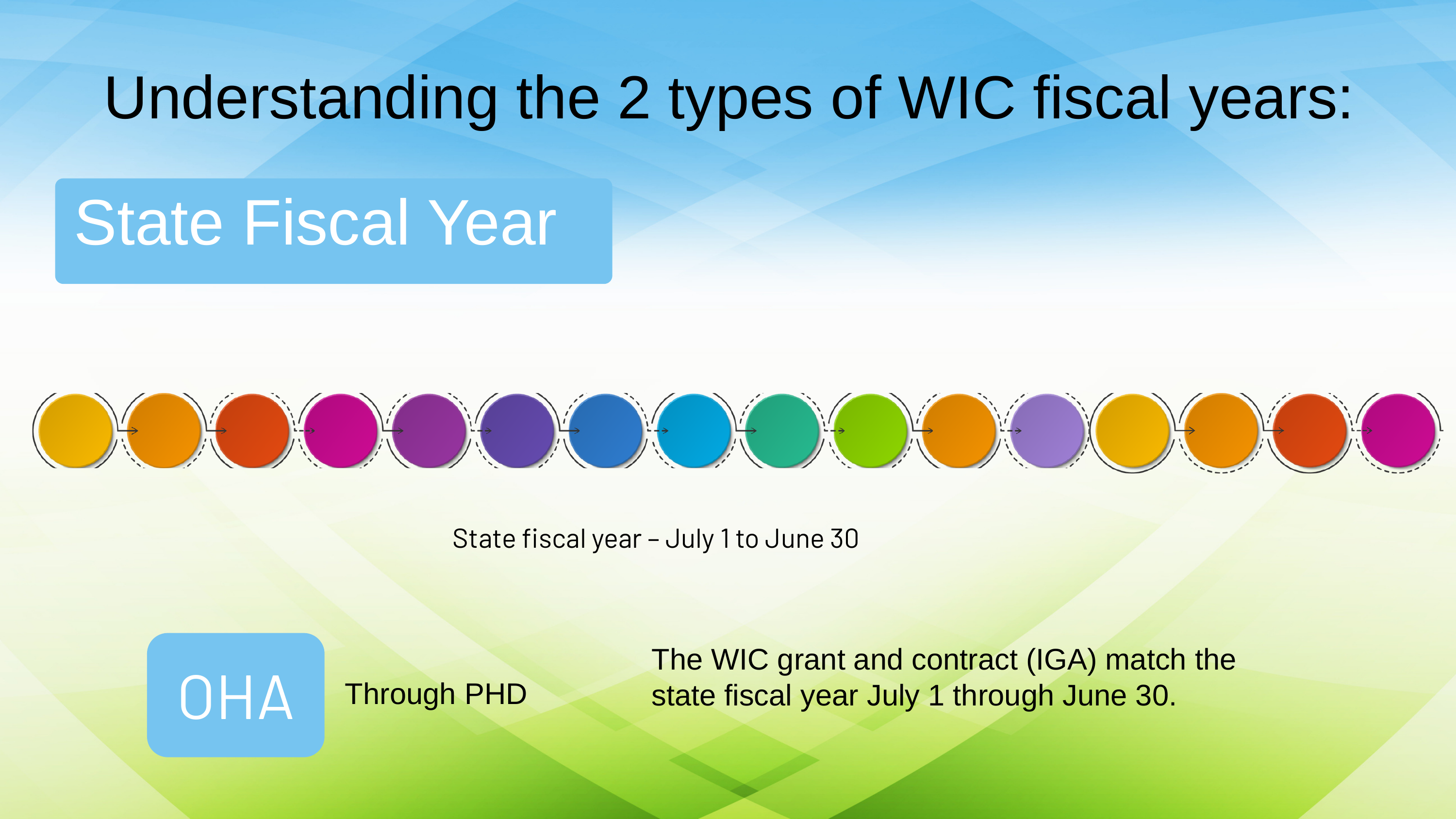

Understanding the 2 types of WIC fiscal years:

  State Fiscal Year

State fiscal year – July 1 to June 30

OHA
The WIC grant and contract (IGA) match the state fiscal year July 1 through June 30.
Through PHD